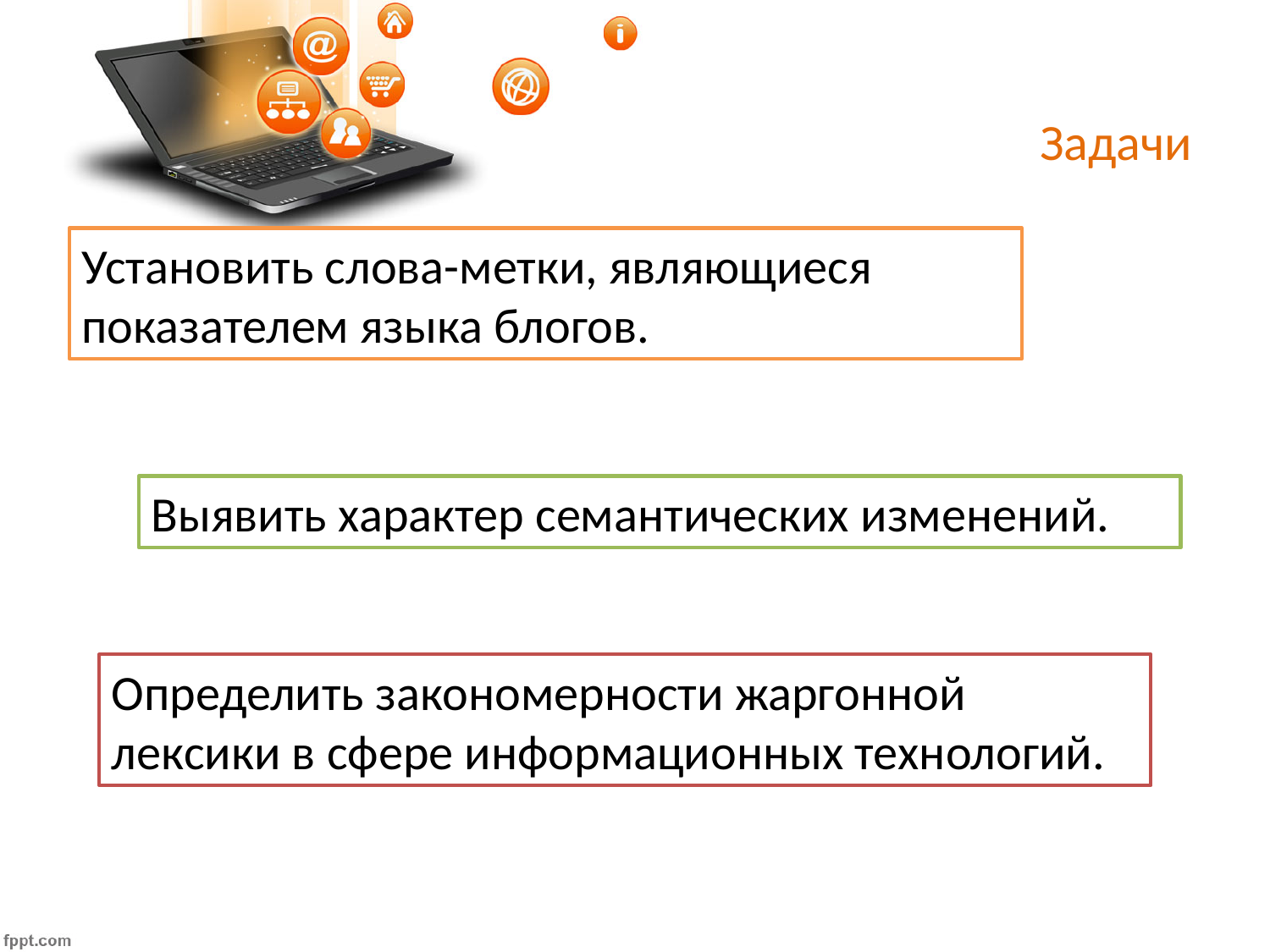

# Задачи
Установить слова-метки, являющиеся показателем языка блогов.
Выявить характер семантических изменений.
Определить закономерности жаргонной лексики в сфере информационных технологий.